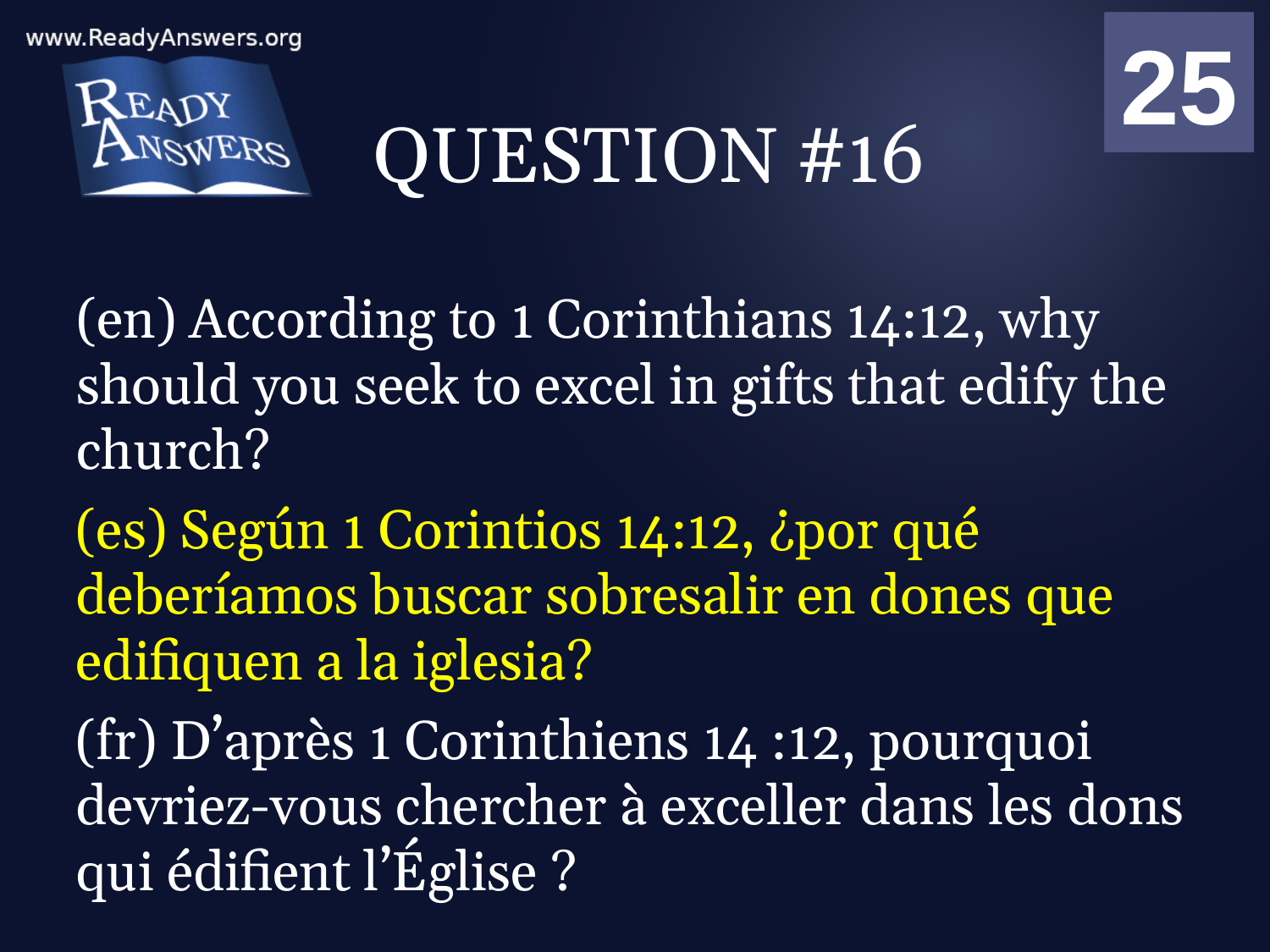

01
02
03
04
05
06
07
08
09
10
11
12
13
14
15
16
17
18
19
20
21
22
23
24
25
00
# QUESTION #16
(en) According to 1 Corinthians 14:12, why should you seek to excel in gifts that edify the church?
(es) Según 1 Corintios 14:12, ¿por qué deberíamos buscar sobresalir en dones que edifiquen a la iglesia?
(fr) D’après 1 Corinthiens 14 :12, pourquoi devriez-vous chercher à exceller dans les dons qui édifient l’Église ?